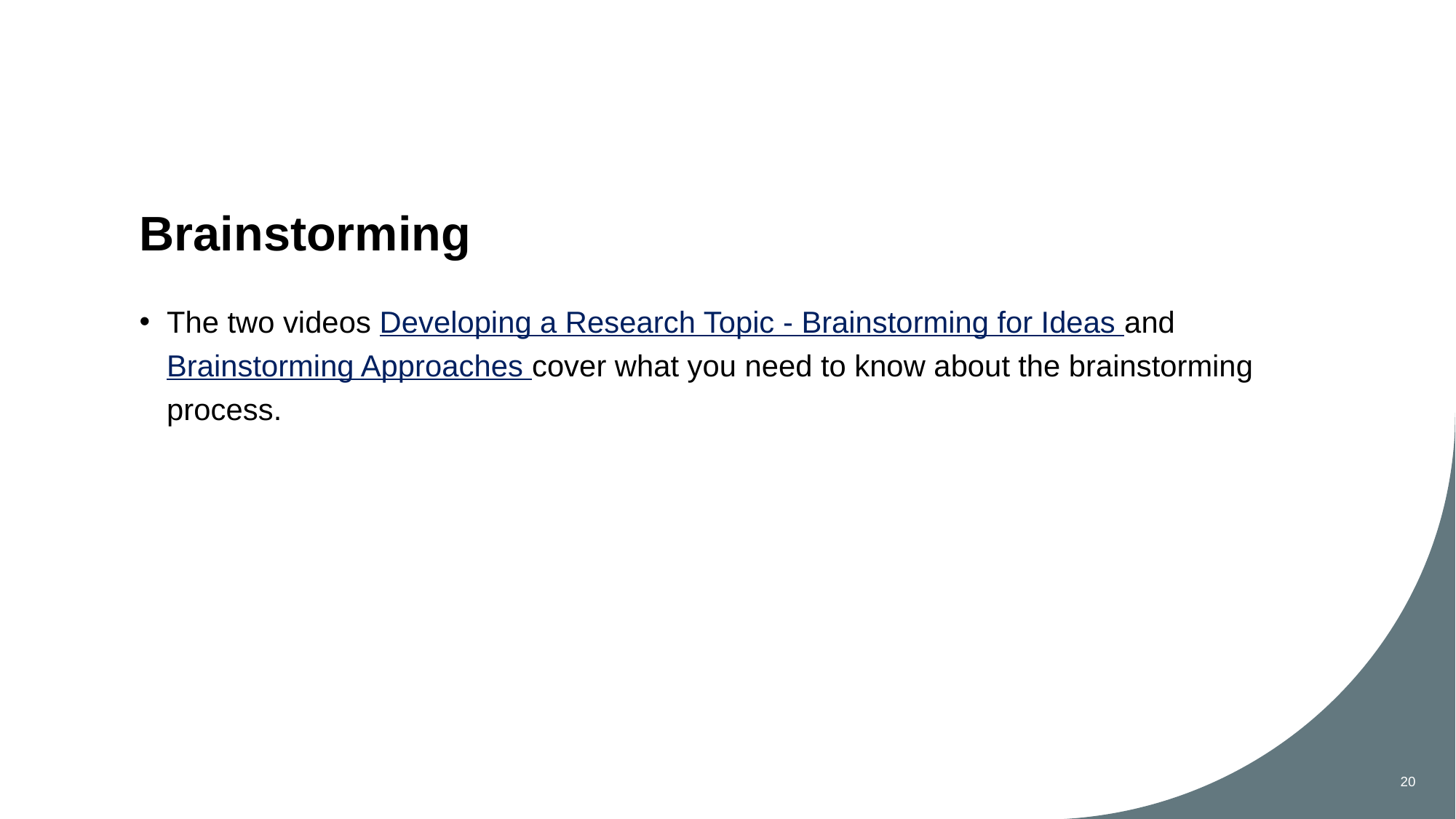

# Brainstorming
The two videos Developing a Research Topic - Brainstorming for Ideas and Brainstorming Approaches cover what you need to know about the brainstorming process.

20